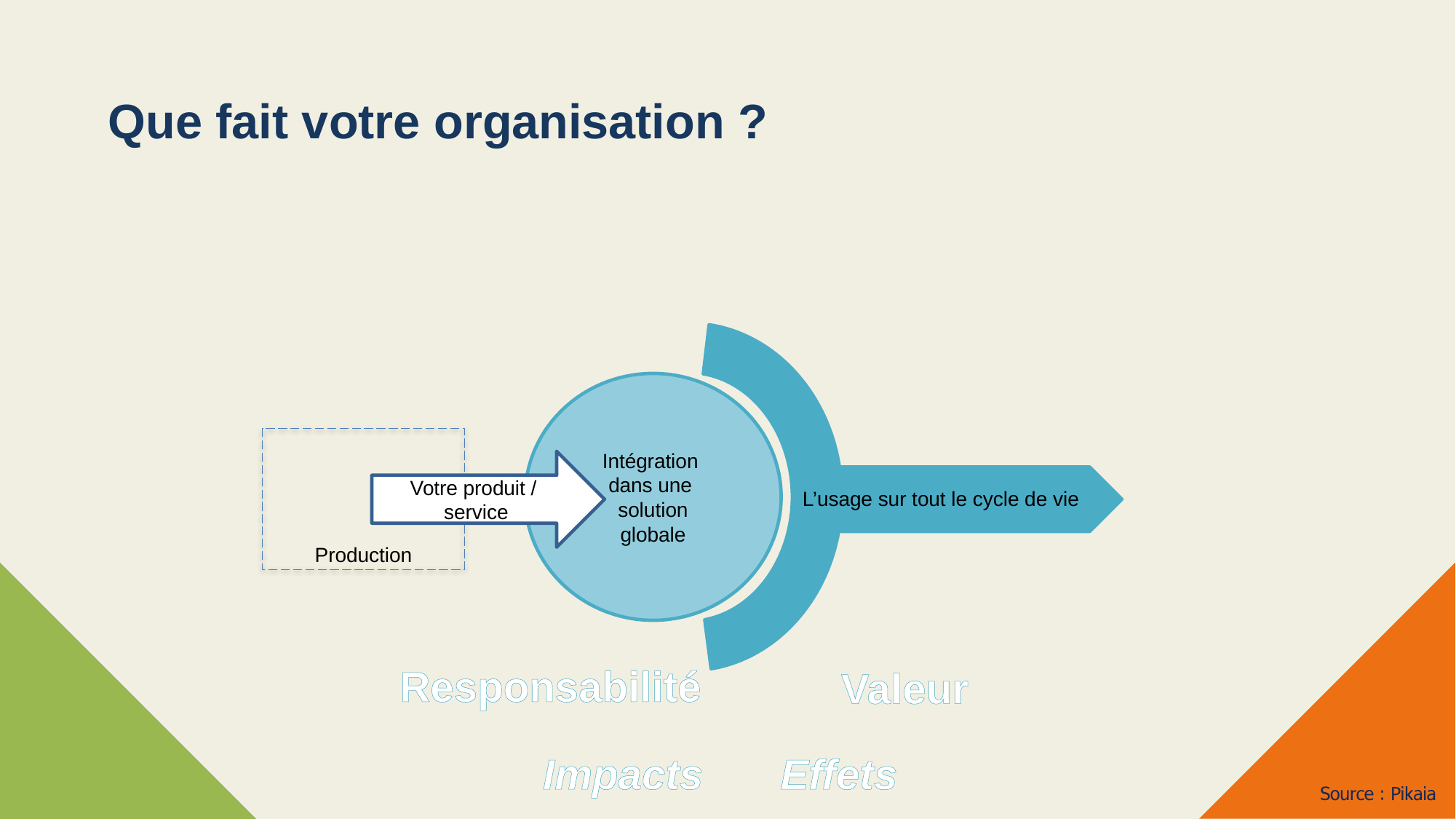

# Que fait votre organisation ?

Intégration
dans une
solution
globale

Votre produit /  service

L’usage sur tout le cycle de vie
Production
Responsabilité
Valeur
Impacts        Effets
Source : Pikaia